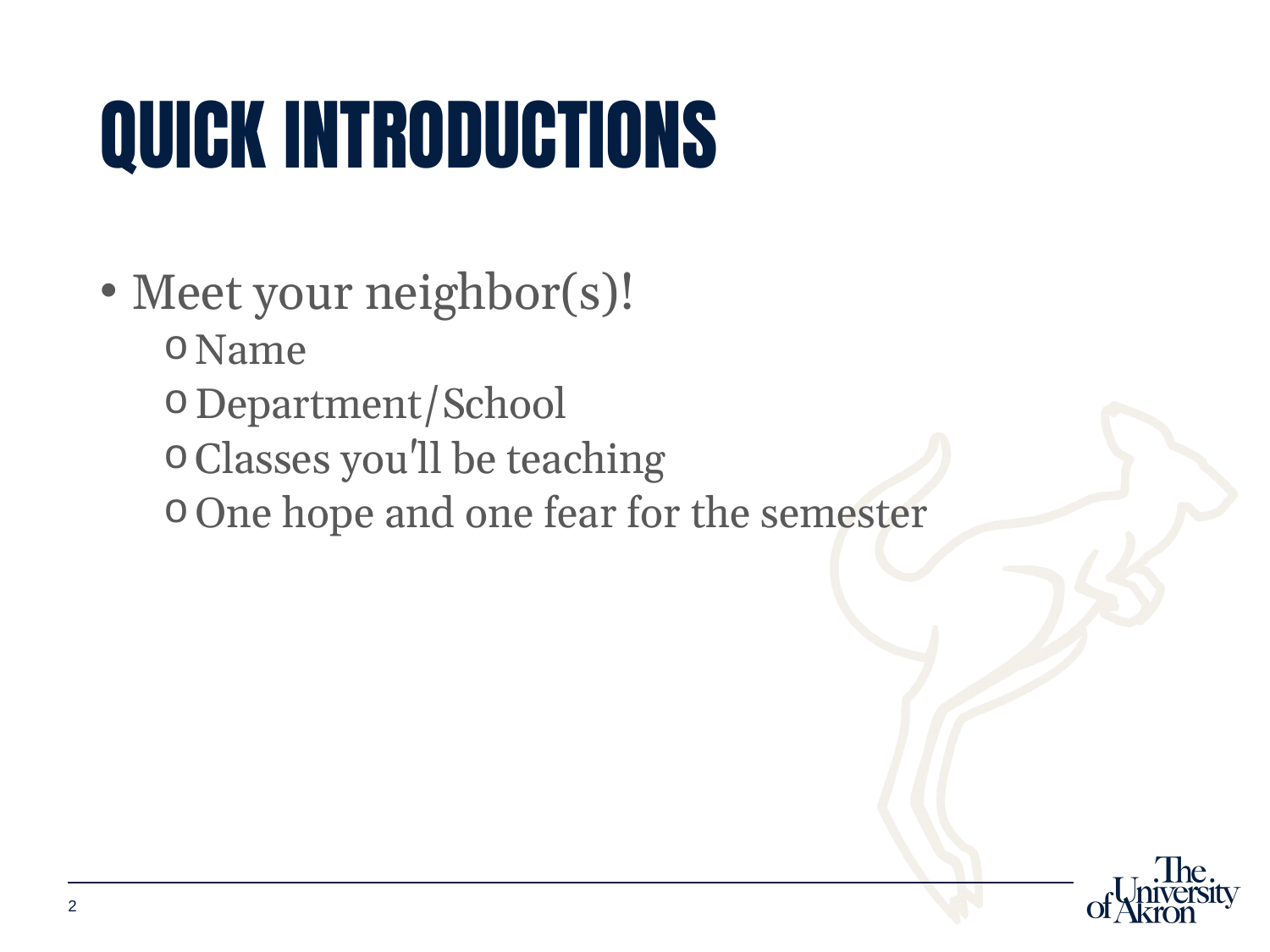

# Quick Introductions
Meet your neighbor(s)!
Name
Department/School
Classes you'll be teaching
One hope and one fear for the semester